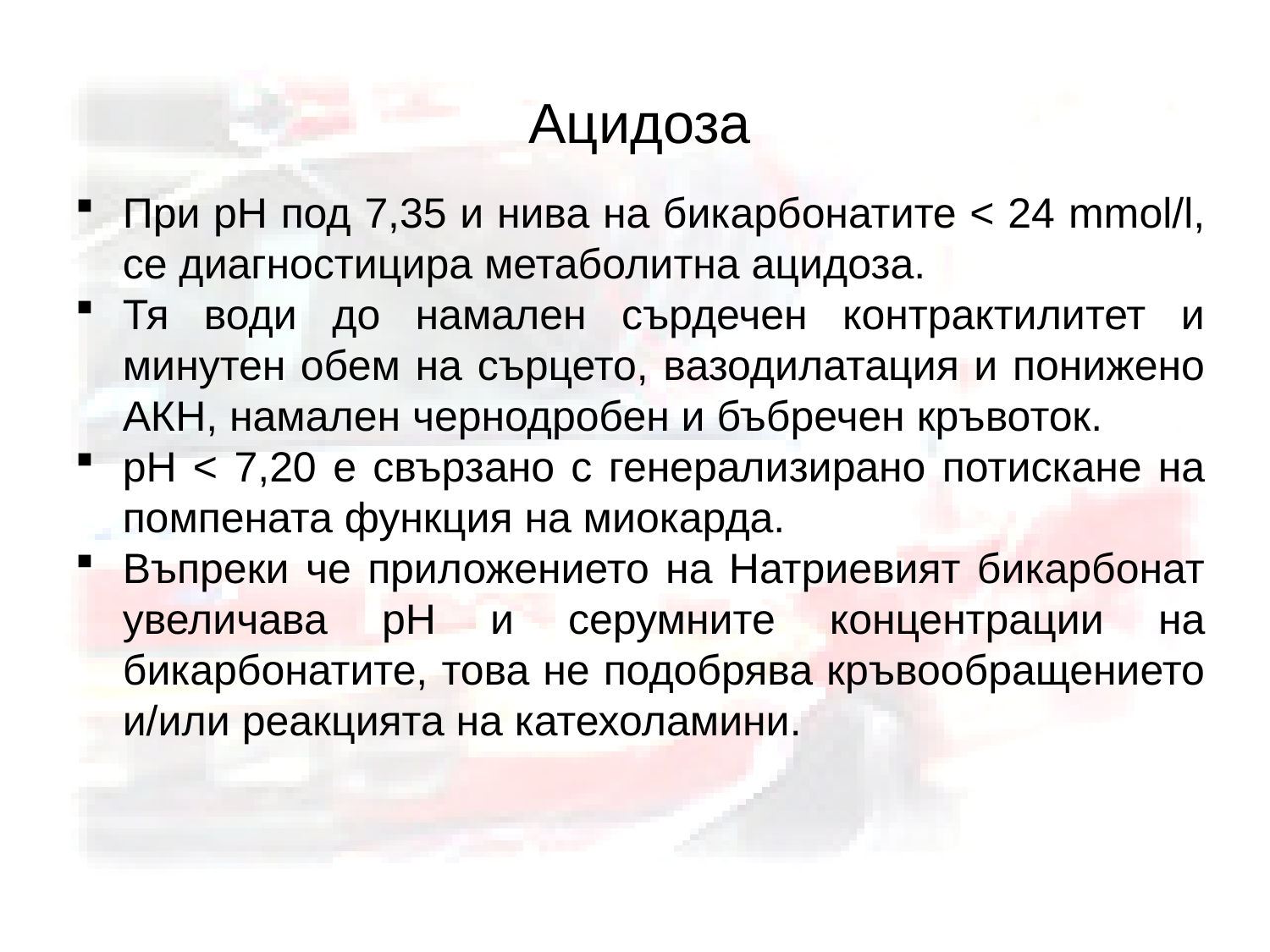

Ацидоза
При рН под 7,35 и нива на бикарбонатите < 24 mmol/l, се диагностицира метаболитна ацидоза.
Тя води до намален сърдечен контрактилитет и минутен обем на сърцето, вазодилатация и понижено АКН, намален чернодробен и бъбречен кръвоток.
pH < 7,20 е свързано с генерализирано потискане на помпената функция на миокарда.
Въпреки че приложението на Натриевият бикарбонат увеличава рН и серумните концентрации на бикарбонатите, това не подобрява кръвообращението и/или реакцията на катехоламини.